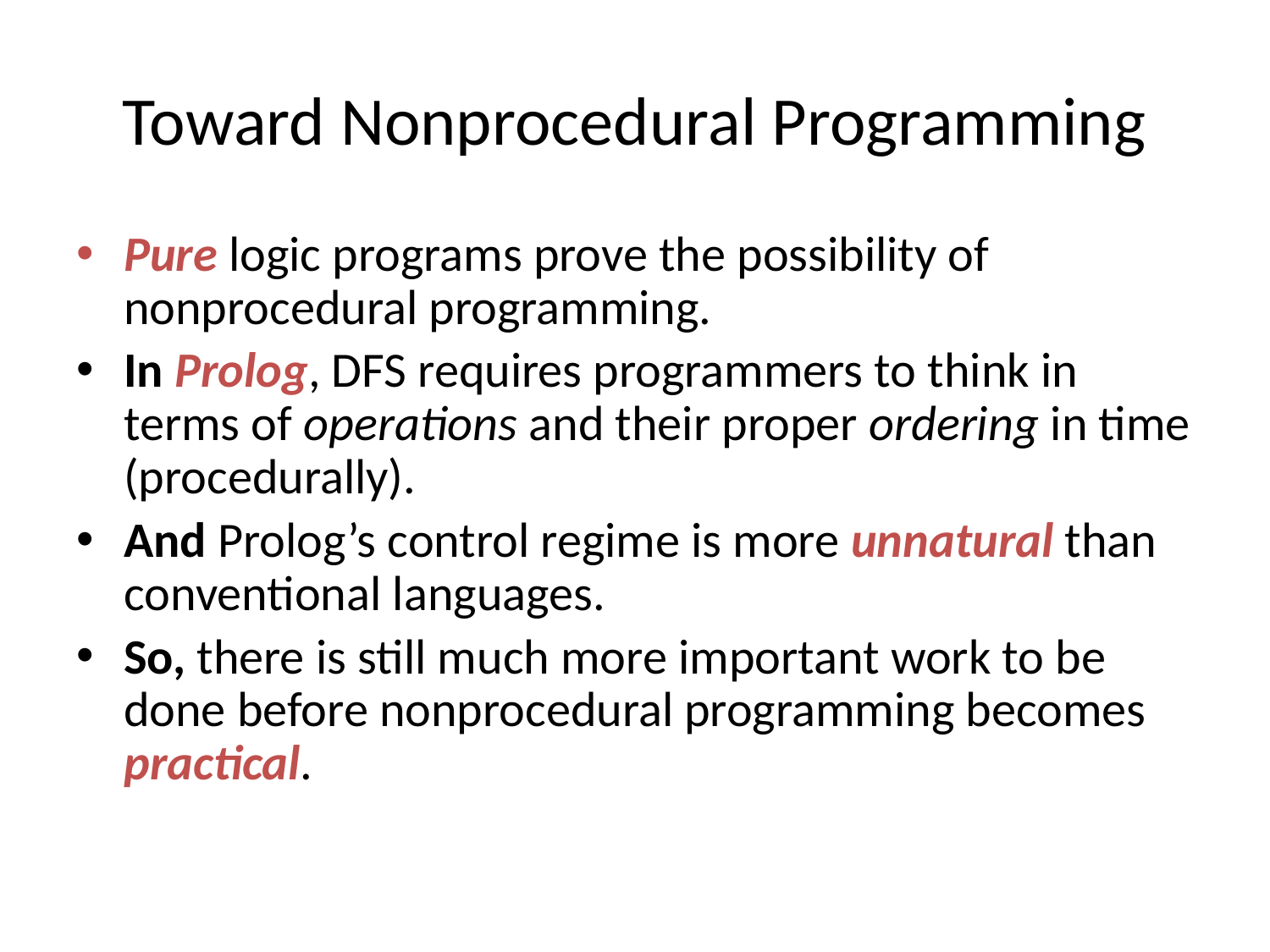

# Toward Nonprocedural Programming
Pure logic programs prove the possibility of nonprocedural programming.
In Prolog, DFS requires programmers to think in terms of operations and their proper ordering in time (procedurally).
And Prolog’s control regime is more unnatural than conventional languages.
So, there is still much more important work to be done before nonprocedural programming becomes practical.